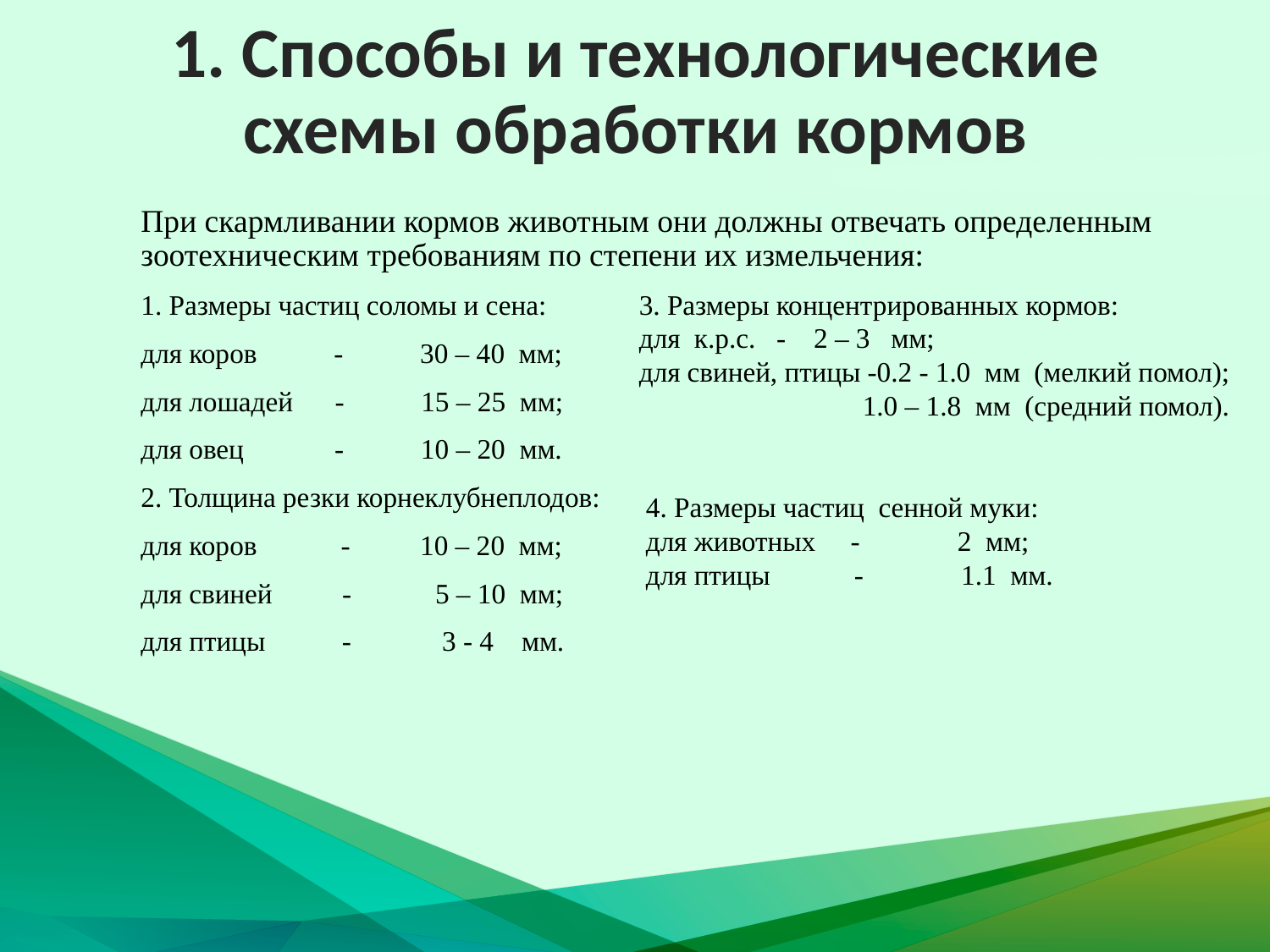

# 1. Способы и технологические схемы обработки кормов
При скармливании кормов животным они должны отвечать определенным зоотехническим требованиям по степени их измельчения:
1. Размеры частиц соломы и сена:
для коров           -           30 – 40  мм;
для лошадей      -           15 – 25  мм;
для овец             -           10 – 20  мм.
2. Толщина резки корнеклубнеплодов:
для коров            -          10 – 20  мм;
для свиней          -            5 – 10  мм;
для птицы           -             3 - 4    мм.

  3. Размеры концентрированных кормов:
  для  к.р.с.   -    2 – 3   мм;
  для свиней, птицы -0.2 - 1.0  мм  (мелкий помол);
                                  1.0 – 1.8  мм  (средний помол).

   4. Размеры частиц  сенной муки:
   для животных     -              2  мм;
   для птицы            -              1.1  мм.